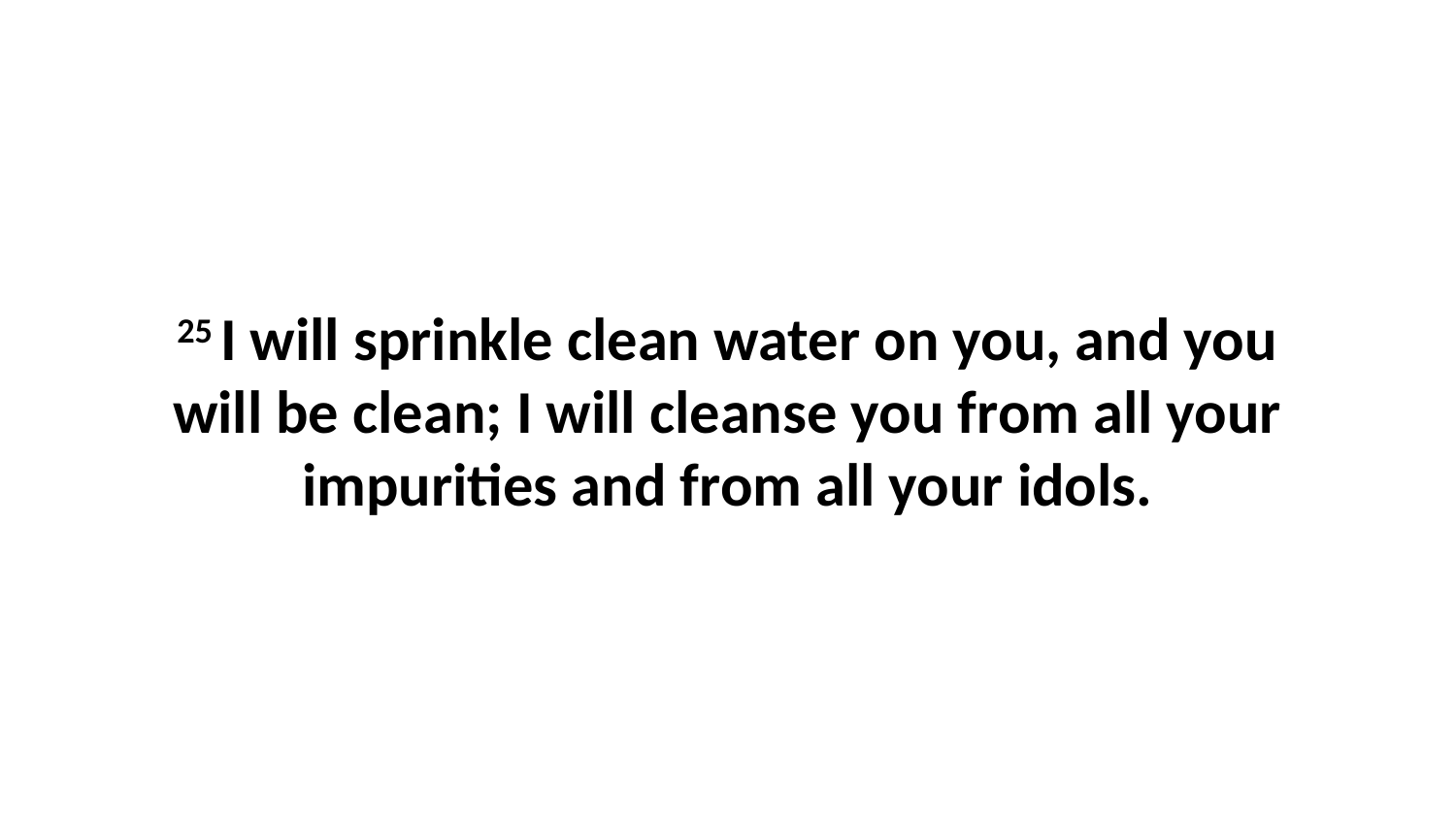

25 I will sprinkle clean water on you, and you will be clean; I will cleanse you from all your impurities and from all your idols.